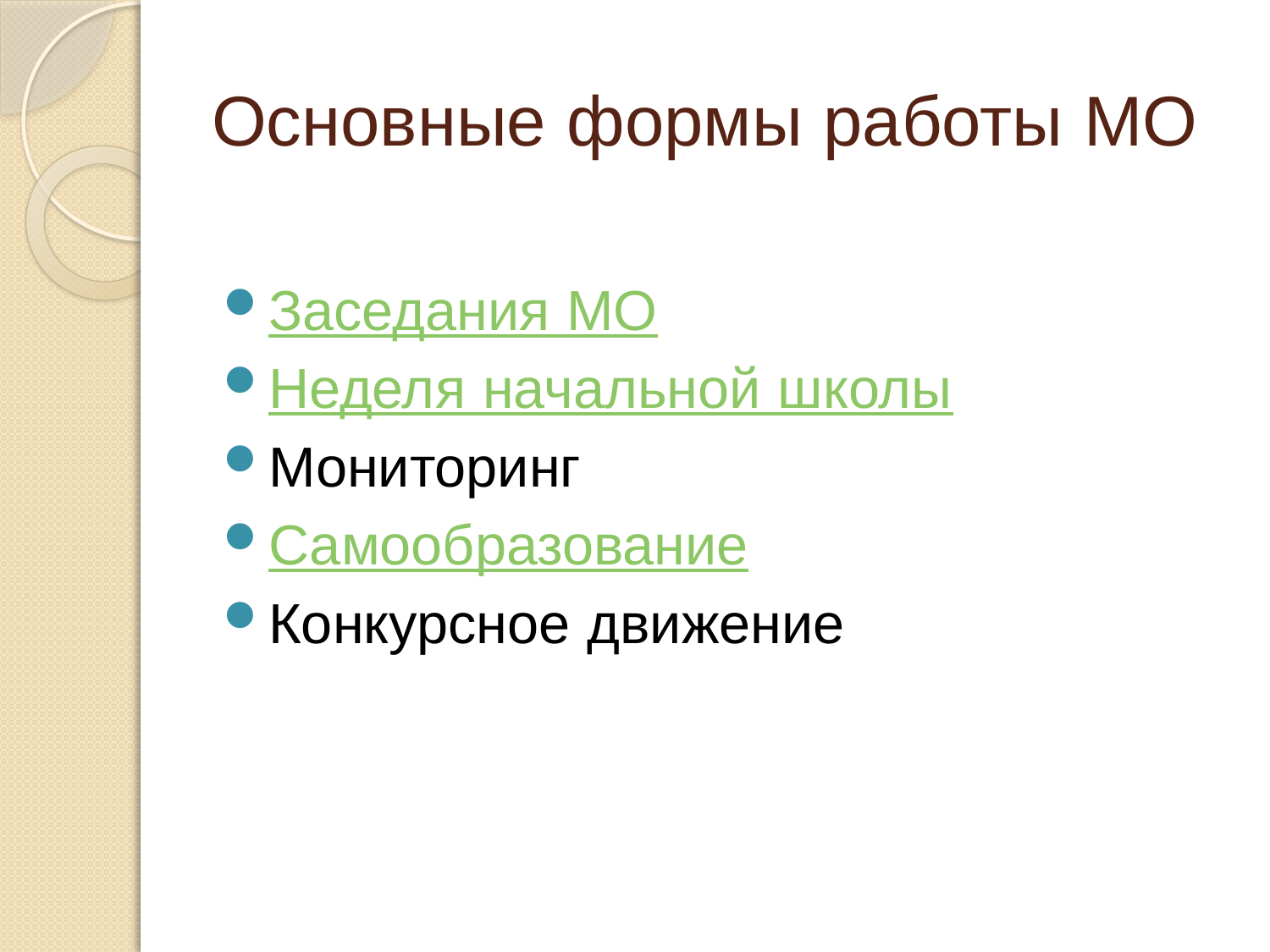

# Основные формы работы МО
Заседания МО
Неделя начальной школы
Мониторинг
Самообразование
Конкурсное движение